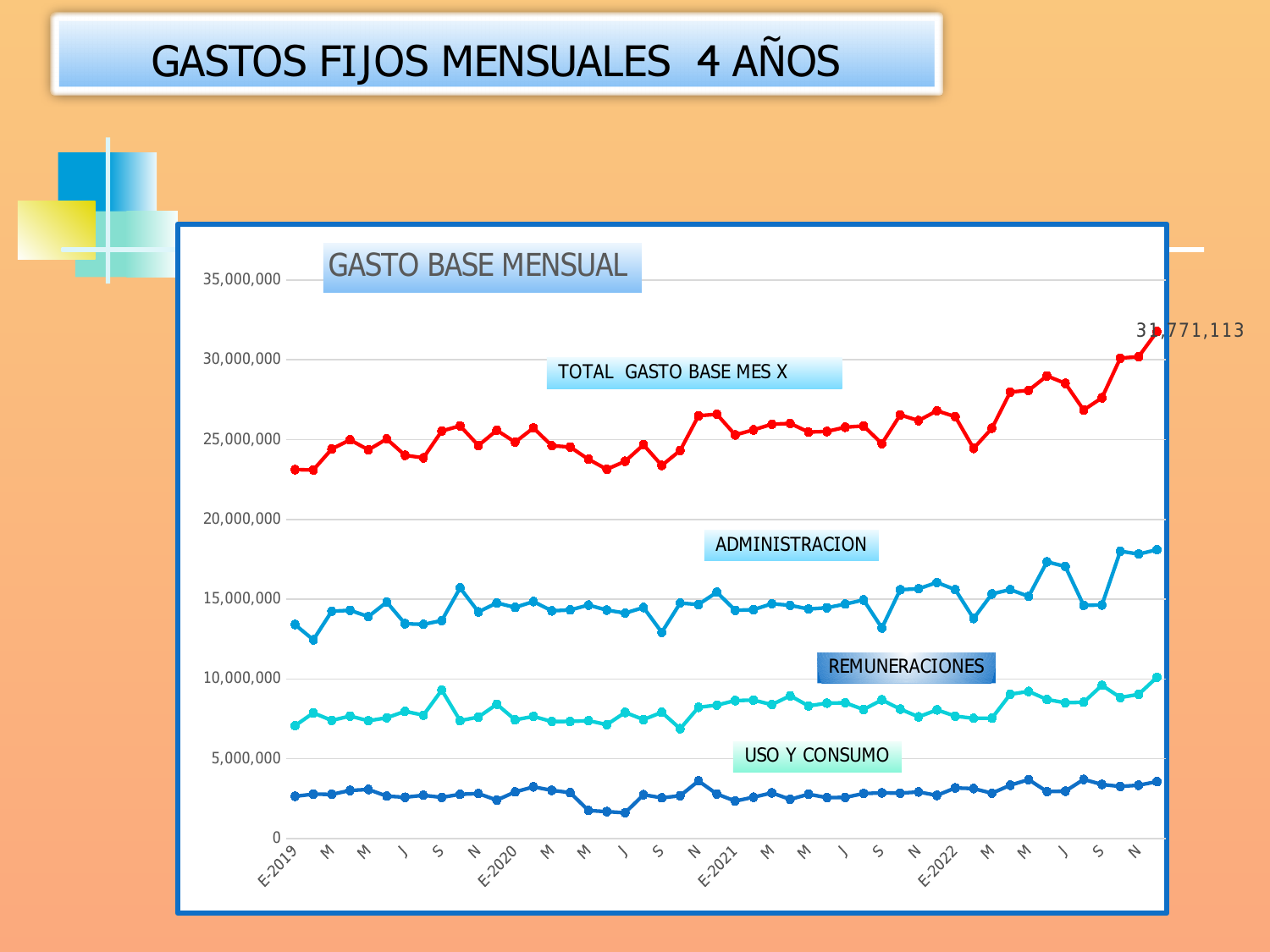

GASTOS FIJOS MENSUALES  4 AÑOS

### Chart: GASTO BASE MENSUAL

| Category | GASTOS DE USO Y CONSUMO | GASTOS  DE  ADMINISTRACION | REMUNERACIONES | TOTAL |
|---|---|---|---|---|
| E-2019 | 2641966.0 | 13405429.0 | 7070348.0 | 23117743.0 |
| F | 2781354.0 | 12453248.0 | 7868714.0 | 23103316.0 |
| M | 2764616.0 | 14242516.0 | 7401772.0 | 24408904.0 |
| A | 3011755.0 | 14301867.0 | 7673260.0 | 24986882.0 |
| M | 3072549.0 | 13906273.0 | 7378382.0 | 24357204.0 |
| J | 2656200.0 | 14816340.0 | 7568772.0 | 25041312.0 |
| J | 2584561.0 | 13460475.0 | 7970479.0 | 24015515.0 |
| A | 2710328.0 | 13421009.0 | 7728847.0 | 23860184.0 |
| S | 2575900.0 | 13660151.0 | 9301343.0 | 25537394.0 |
| O | 2770984.0 | 15704939.0 | 7386799.0 | 25862722.0 |
| N | 2814696.0 | 14202140.0 | 7612355.0 | 24629191.0 |
| D | 2405992.0 | 14764178.0 | 8417219.0 | 25587389.0 |
| E-2020 | 2917209.0 | 14485442.0 | 7438815.0 | 24841466.0 |
| F | 3233921.0 | 14849038.0 | 7650433.0 | 25733392.0 |
| M | 3016394.0 | 14268769.0 | 7333545.0 | 24618708.0 |
| A | 2876761.0 | 14325250.0 | 7333962.0 | 24535973.0 |
| M | 1754114.0 | 14630690.0 | 7384704.0 | 23769508.0 |
| J | 1684980.0 | 14315070.0 | 7137893.0 | 23137943.0 |
| J | 1613617.0 | 14127802.0 | 7899652.0 | 23641071.0 |
| A | 2745393.0 | 14474928.0 | 7454061.0 | 24674382.0 |
| S | 2550030.0 | 12921595.0 | 7910459.0 | 23382084.0 |
| O | 2682051.0 | 14755036.0 | 6881356.0 | 24318443.0 |
| N | 3606902.0 | 14667991.0 | 8219392.0 | 26494285.0 |
| D | 2789547.0 | 15439382.0 | 8361084.0 | 26590013.0 |
| E-2021 | 2345682.0 | 14303392.0 | 8645110.0 | 25294184.0 |
| F | 2589924.0 | 14345795.0 | 8674901.0 | 25610620.0 |
| M | 2859843.0 | 14712720.0 | 8392277.0 | 25964840.0 |
| A | 2451933.0 | 14616894.0 | 8946906.0 | 26015733.0 |
| M | 2779806.0 | 14379877.0 | 8311206.0 | 25470889.0 |
| J | 2561609.0 | 14463718.0 | 8483786.0 | 25509113.0 |
| J | 2575532.0 | 14692583.0 | 8507140.0 | 25775255.0 |
| A | 2819999.0 | 14952204.0 | 8083983.0 | 25856186.0 |
| S | 2858718.0 | 13196569.0 | 8689468.0 | 24744755.0 |
| O | 2842843.0 | 15591268.0 | 8111375.0 | 26545486.0 |
| N | 2915771.0 | 15652923.0 | 7624657.0 | 26193351.0 |
| D | 2702606.0 | 16044559.0 | 8061516.0 | 26808681.0 |
| E-2022 | 3170948.0 | 15600975.0 | 7669381.0 | 26441304.0 |
| F | 3128934.0 | 13786907.0 | 7534033.0 | 24449874.0 |
| M | 2839754.0 | 15329215.0 | 7544304.0 | 25713273.0 |
| A | 3340146.0 | 15599448.0 | 9040224.0 | 27979818.0 |
| M | 3692311.0 | 15176461.0 | 9219070.0 | 28087842.0 |
| J | 2940448.0 | 17340420.0 | 8713808.0 | 28994676.0 |
| J | 2965459.0 | 17051447.0 | 8507597.0 | 28524503.0 |
| A | 3704138.0 | 14612010.0 | 8540946.0 | 26857094.0 |
| S | 3383208.0 | 14635076.0 | 9601186.0 | 27619470.0 |
| O | 3262304.0 | 18007427.0 | 8835697.0 | 30105428.0 |
| N | 3339354.0 | 17826096.0 | 9035302.0 | 30200752.0 |
| D | 3563849.0 | 18102049.0 | 10105215.0 | 31771113.0 |